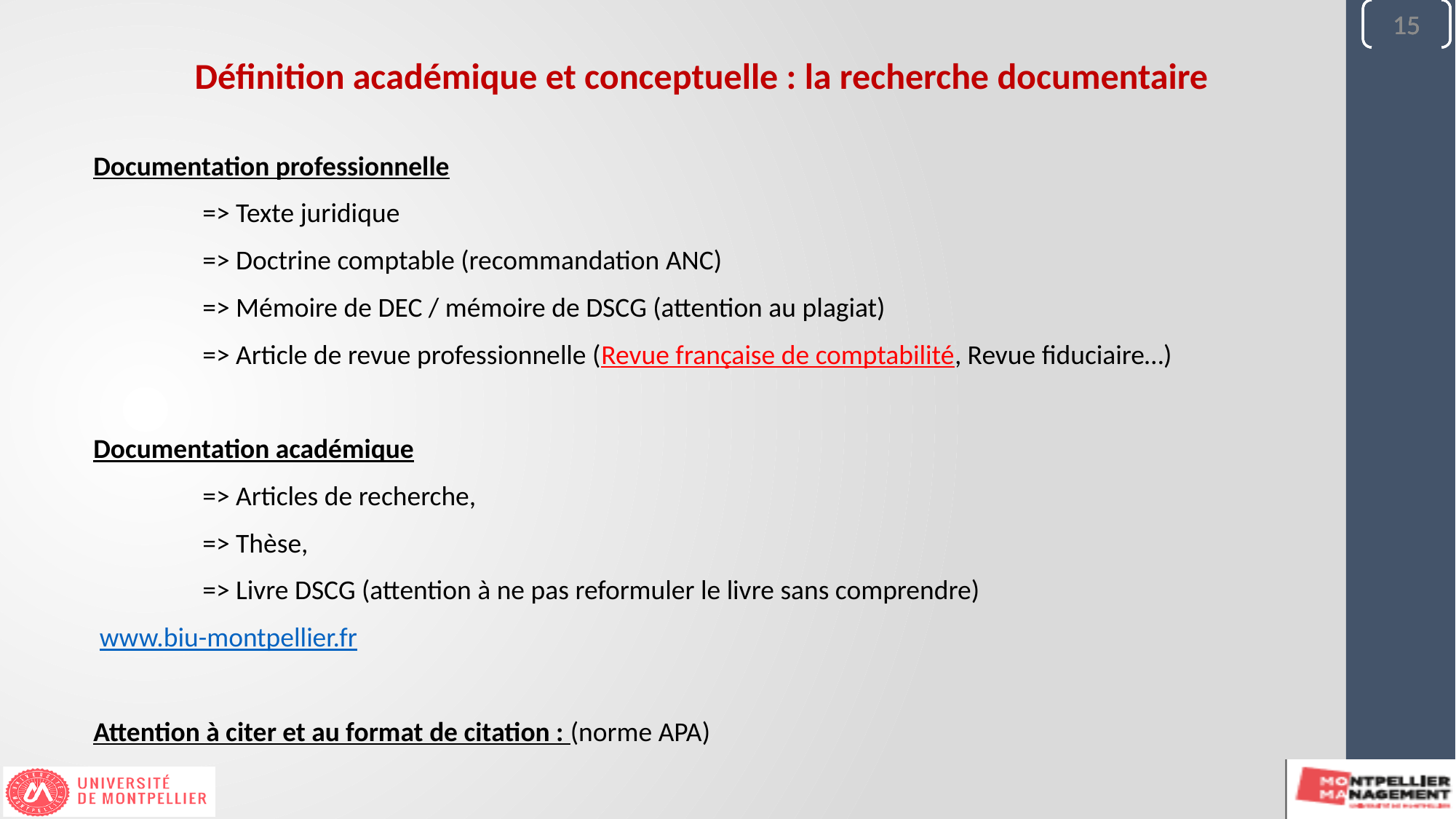

15
15
15
15
Définition académique et conceptuelle : la recherche documentaire
Documentation professionnelle
	=> Texte juridique
	=> Doctrine comptable (recommandation ANC)
	=> Mémoire de DEC / mémoire de DSCG (attention au plagiat)
	=> Article de revue professionnelle (Revue française de comptabilité, Revue fiduciaire…)

Documentation académique
	=> Articles de recherche,
	=> Thèse,
	=> Livre DSCG (attention à ne pas reformuler le livre sans comprendre)
 www.biu-montpellier.fr

Attention à citer et au format de citation : (norme APA)